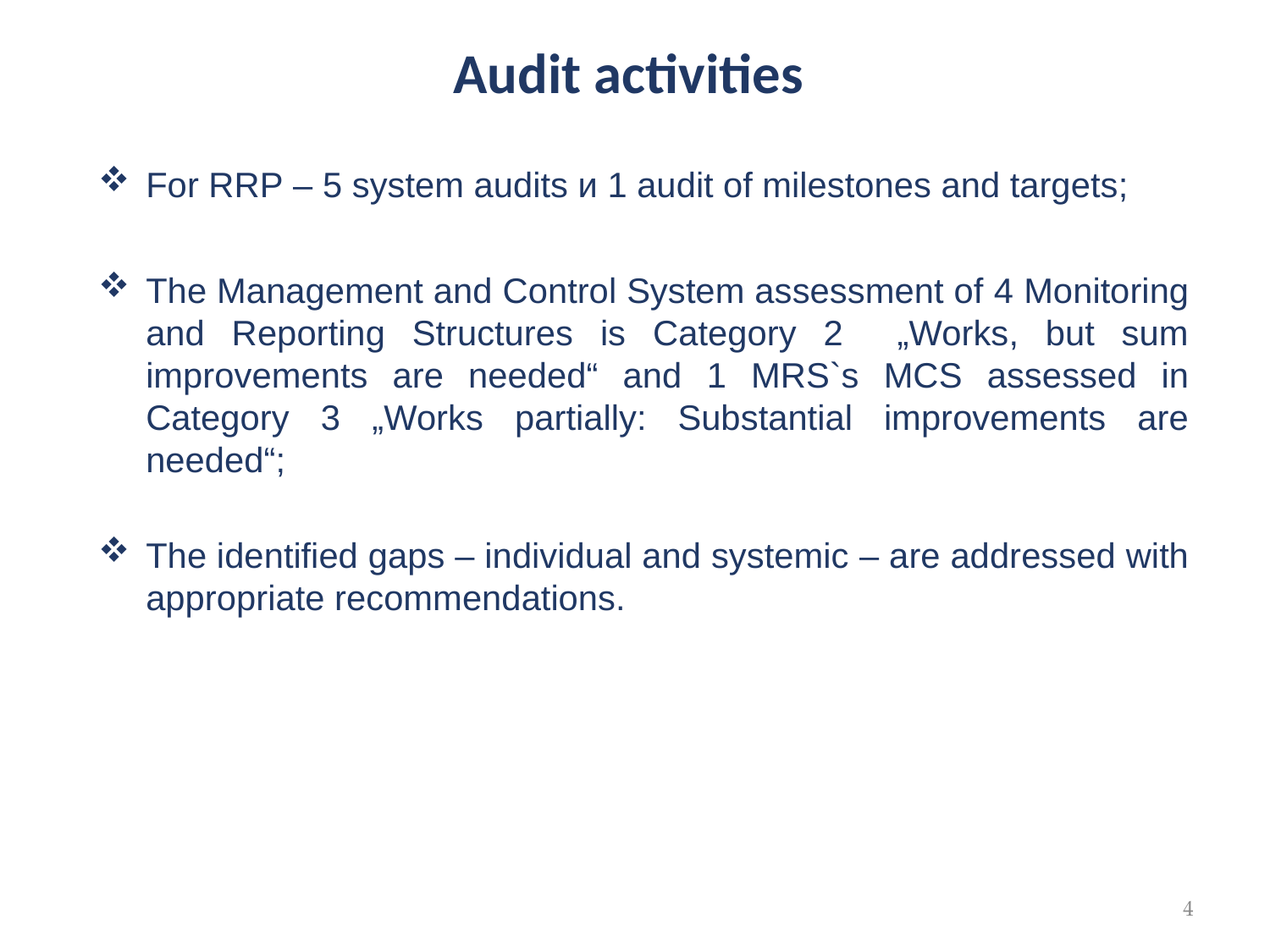

# Audit activities
For RRP – 5 system audits и 1 audit of milestones and targets;

The Management and Control System assessment of 4 Monitoring and Reporting Structures is Category 2  „Works, but sum improvements are needed“ and 1 MRS`s MCS assessed in Category 3 „Works partially: Substantial improvements are needed“;

The identified gaps – individual and systemic – are addressed with appropriate recommendations.

4